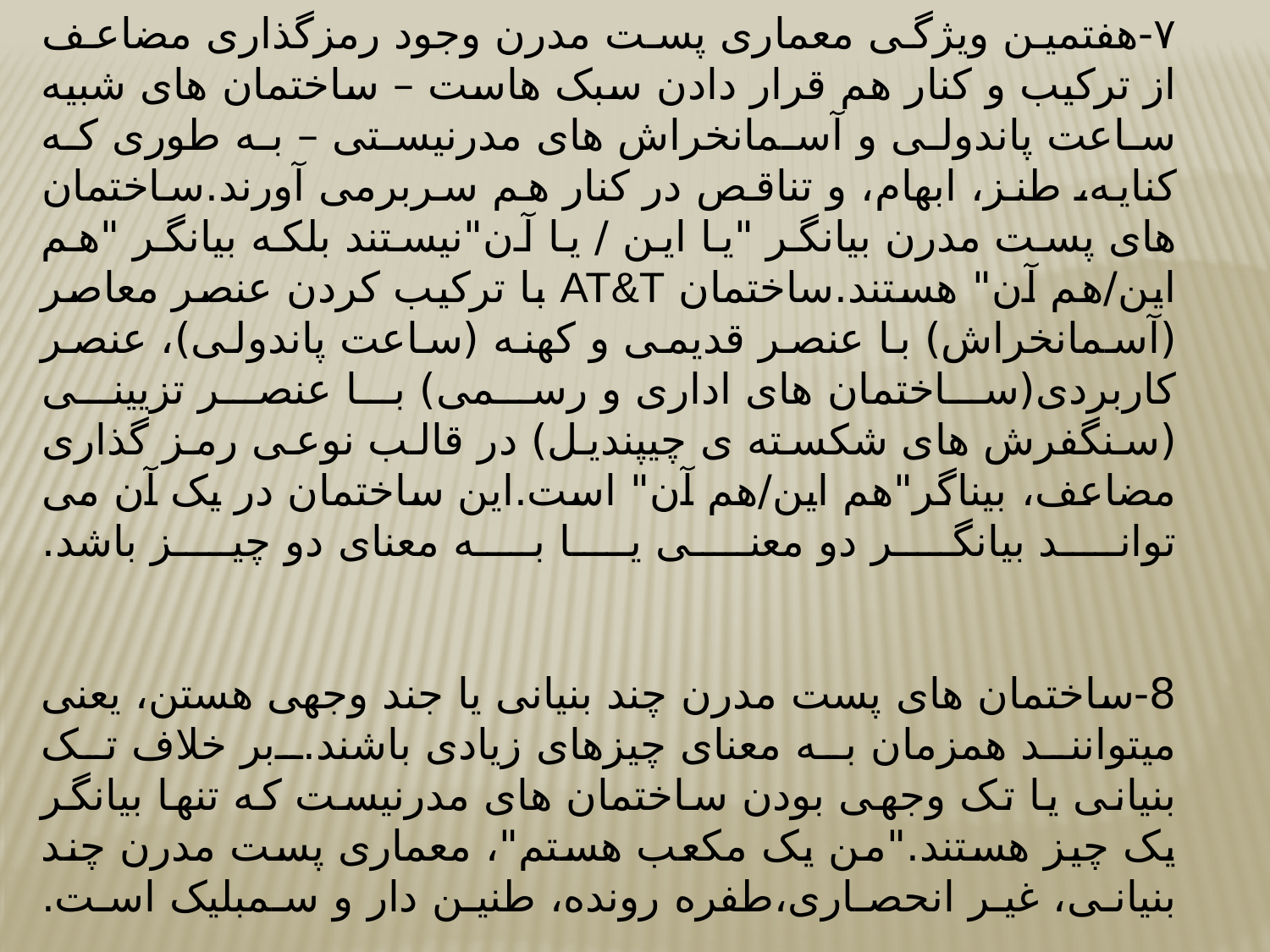

۷-هفتمین ویژگی معماری پست مدرن وجود رمزگذاری مضاعف از ترکیب و کنار هم قرار دادن سبک هاست – ساختمان های شبیه ساعت پاندولی و آسمانخراش های مدرنیستی – به طوری که کنایه، طنز، ابهام، و تناقص در کنار هم سربرمی آورند.ساختمان های پست مدرن بیانگر "یا این / یا آن"نیستند بلکه بیانگر "هم این/هم آن" هستند.ساختمان AT&T با ترکیب کردن عنصر معاصر (آسمانخراش) با عنصر قدیمی و کهنه (ساعت پاندولی)، عنصر کاربردی(ساختمان های اداری و رسمی) با عنصر تزیینی (سنگفرش های شکسته ی چیپندیل) در قالب نوعی رمز گذاری مضاعف، بیناگر"هم این/هم آن" است.این ساختمان در یک آن می تواند بیانگر دو معنی یا به معنای دو چیز باشد.
8-ساختمان های پست مدرن چند بنیانی یا جند وجهی هستن، یعنی میتوانند همزمان به معنای چیزهای زیادی باشند.بر خلاف تک بنیانی یا تک وجهی بودن ساختمان های مدرنیست که تنها بیانگر یک چیز هستند."من یک مکعب هستم"، معماری پست مدرن چند بنیانی، غیر انحصاری،طفره رونده، طنین دار و سمبلیک است.